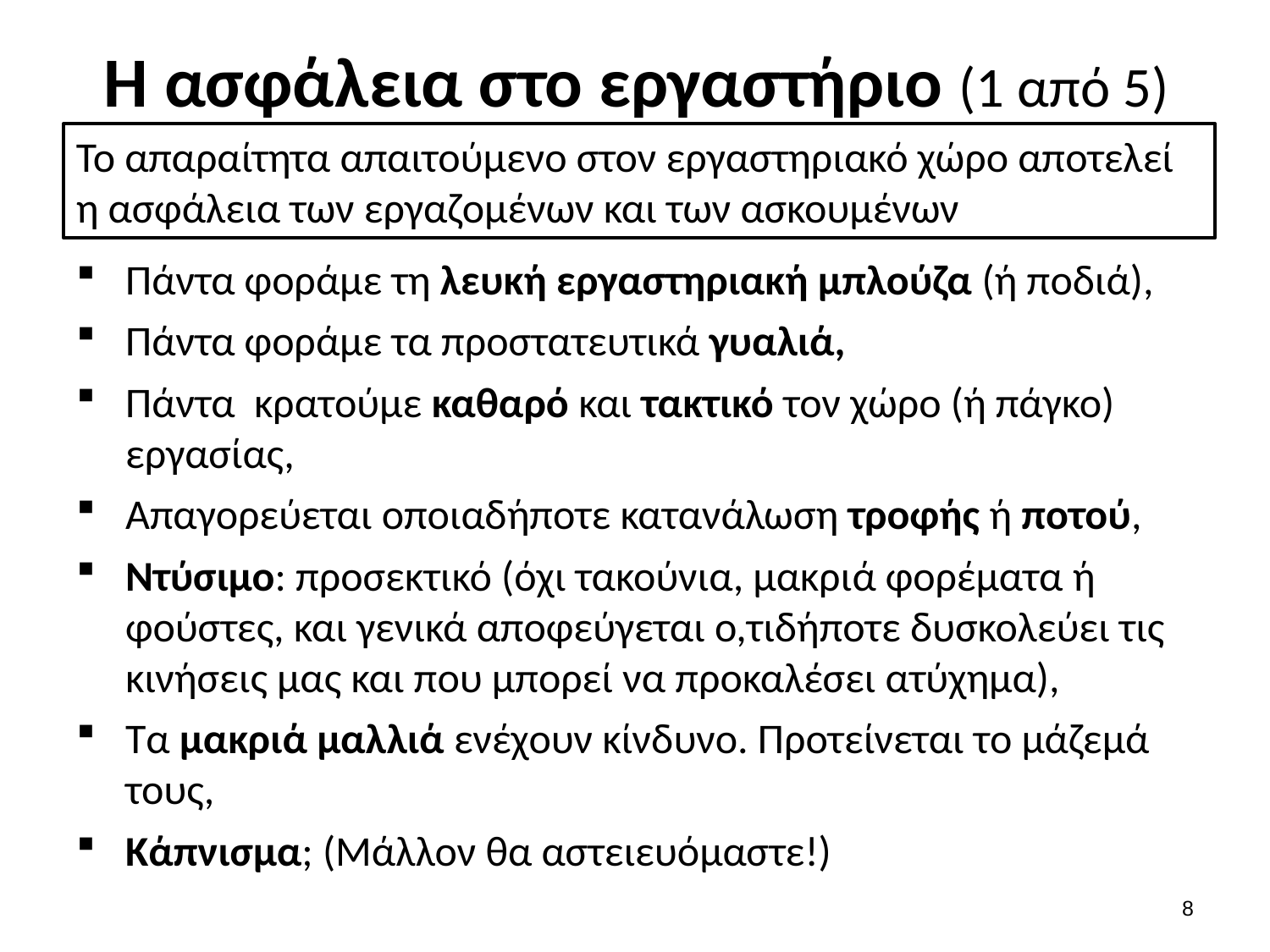

# Η ασφάλεια στο εργαστήριο (1 από 5)
Το απαραίτητα απαιτούμενο στον εργαστηριακό χώρο αποτελεί η ασφάλεια των εργαζομένων και των ασκουμένων
Πάντα φοράμε τη λευκή εργαστηριακή μπλούζα (ή ποδιά),
Πάντα φοράμε τα προστατευτικά γυαλιά,
Πάντα  κρατούμε καθαρό και τακτικό τον χώρο (ή πάγκο) εργασίας,
Απαγορεύεται οποιαδήποτε κατανάλωση τροφής ή ποτού,
Ντύσιμο: προσεκτικό (όχι τακούνια, μακριά φορέματα ή φούστες, και γενικά αποφεύγεται ο,τιδήποτε δυσκολεύει τις κινήσεις μας και που μπορεί να προκαλέσει ατύχημα),
Τα μακριά μαλλιά ενέχουν κίνδυνο. Προτείνεται το μάζεμά τους,
Κάπνισμα; (Μάλλον θα αστειευόμαστε!)
8